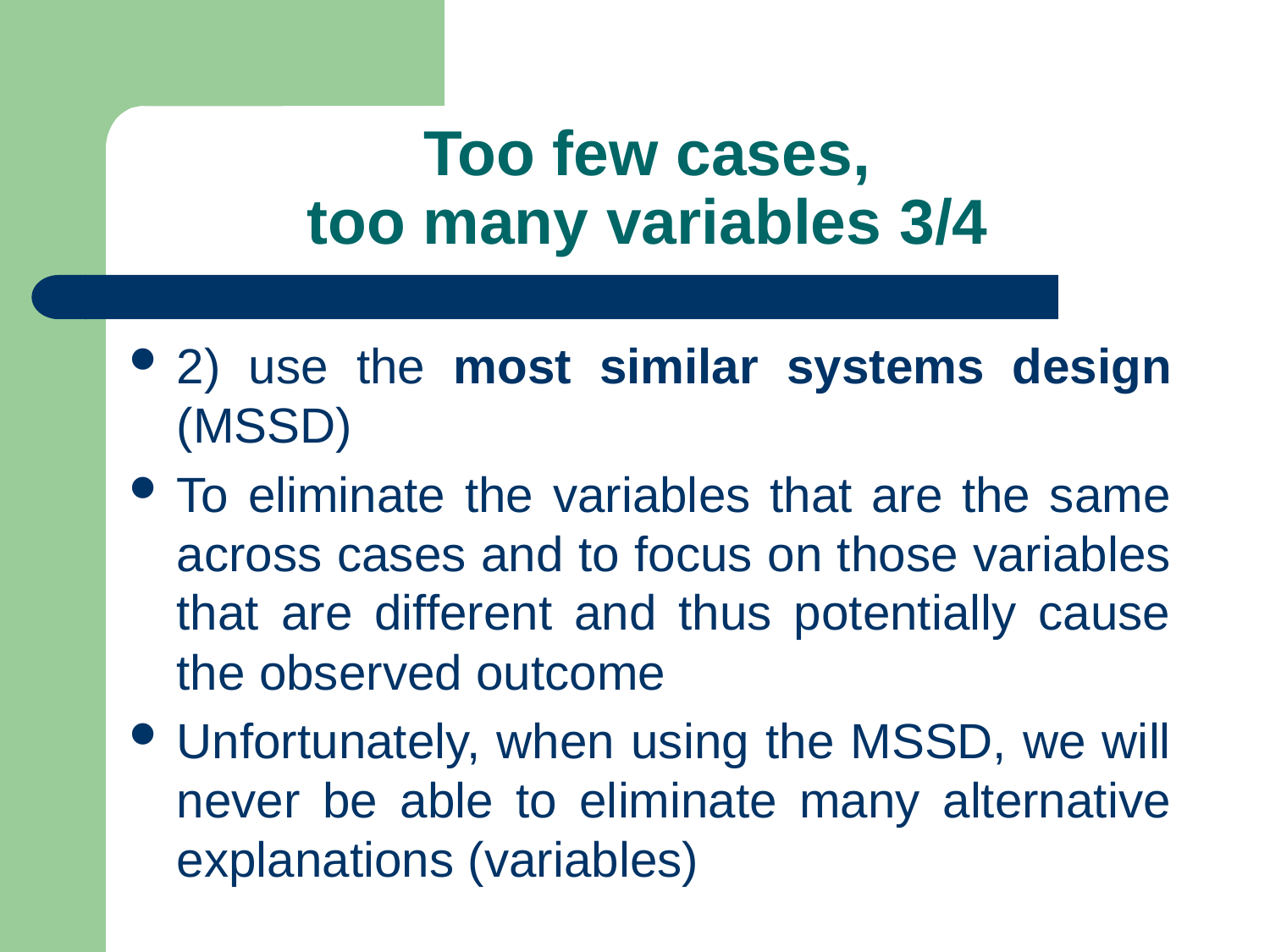

# Too few cases, too many variables 3/4
2) use the most similar systems design (MSSD)
To eliminate the variables that are the same across cases and to focus on those variables that are different and thus potentially cause the observed outcome
Unfortunately, when using the MSSD, we will never be able to eliminate many alternative explanations (variables)